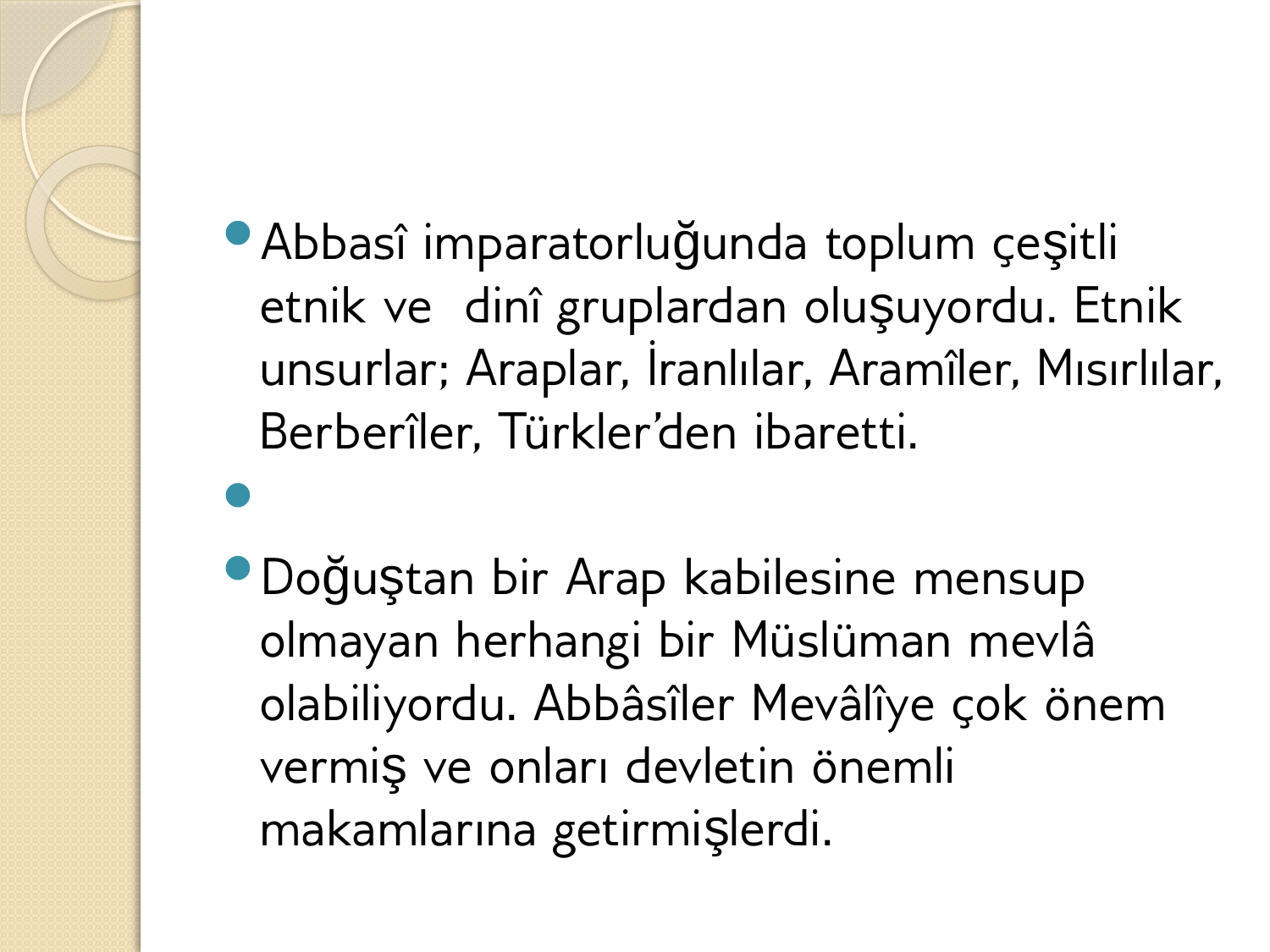

#
Abbasî imparatorluğunda toplum çeşitli etnik ve  dinî gruplardan oluşuyordu. Etnik unsurlar; Araplar, İranlılar, Aramîler, Mısırlılar, Berberîler, Türkler’den ibaretti.

Doğuştan bir Arap kabilesine mensup olmayan herhangi bir Müslüman mevlâ olabiliyordu. Abbâsîler Mevâlîye çok önem vermiş ve onları devletin önemli makamlarına getirmişlerdi.